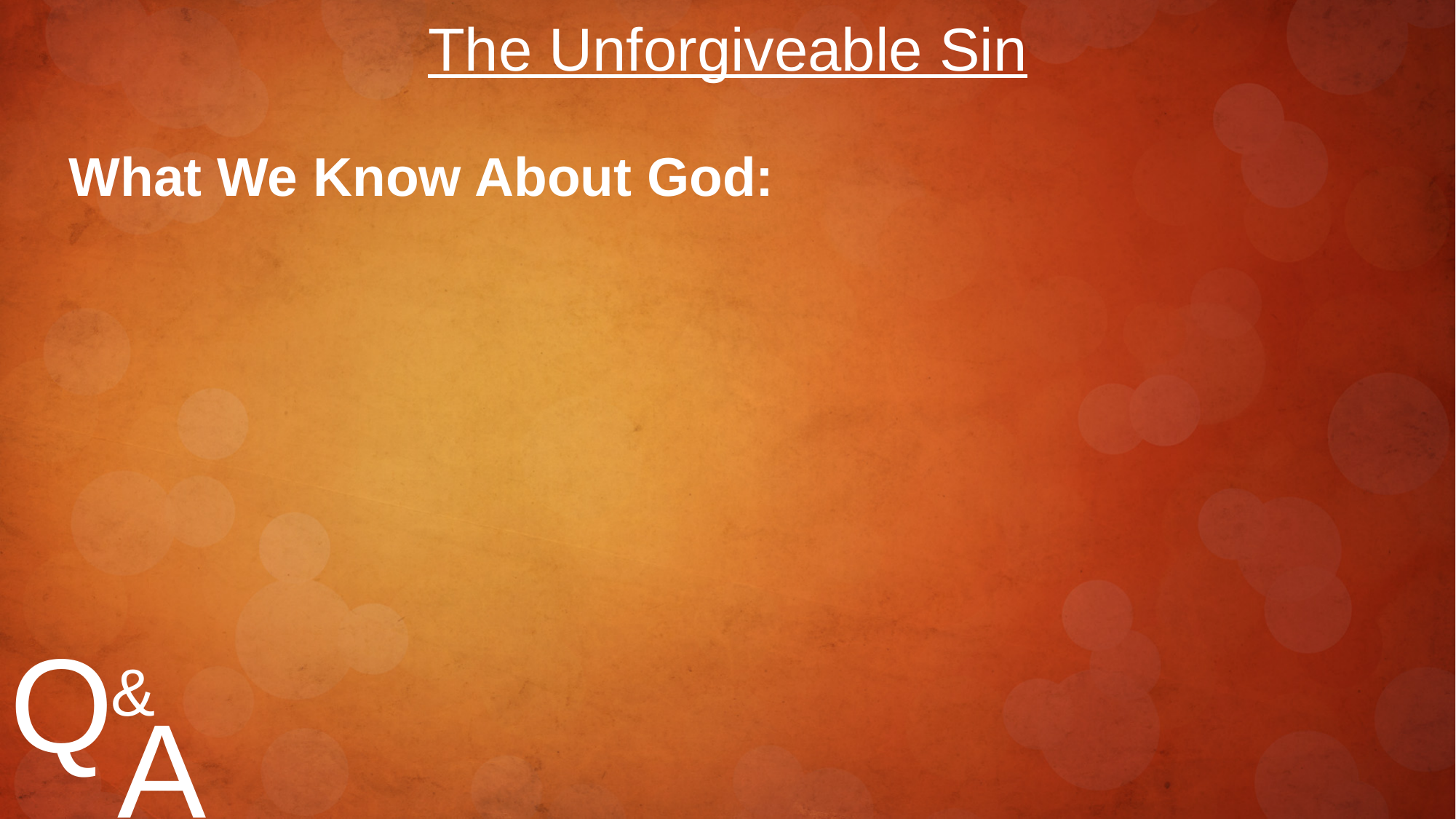

The Unforgiveable Sin
What We Know About God:
Q
&
A